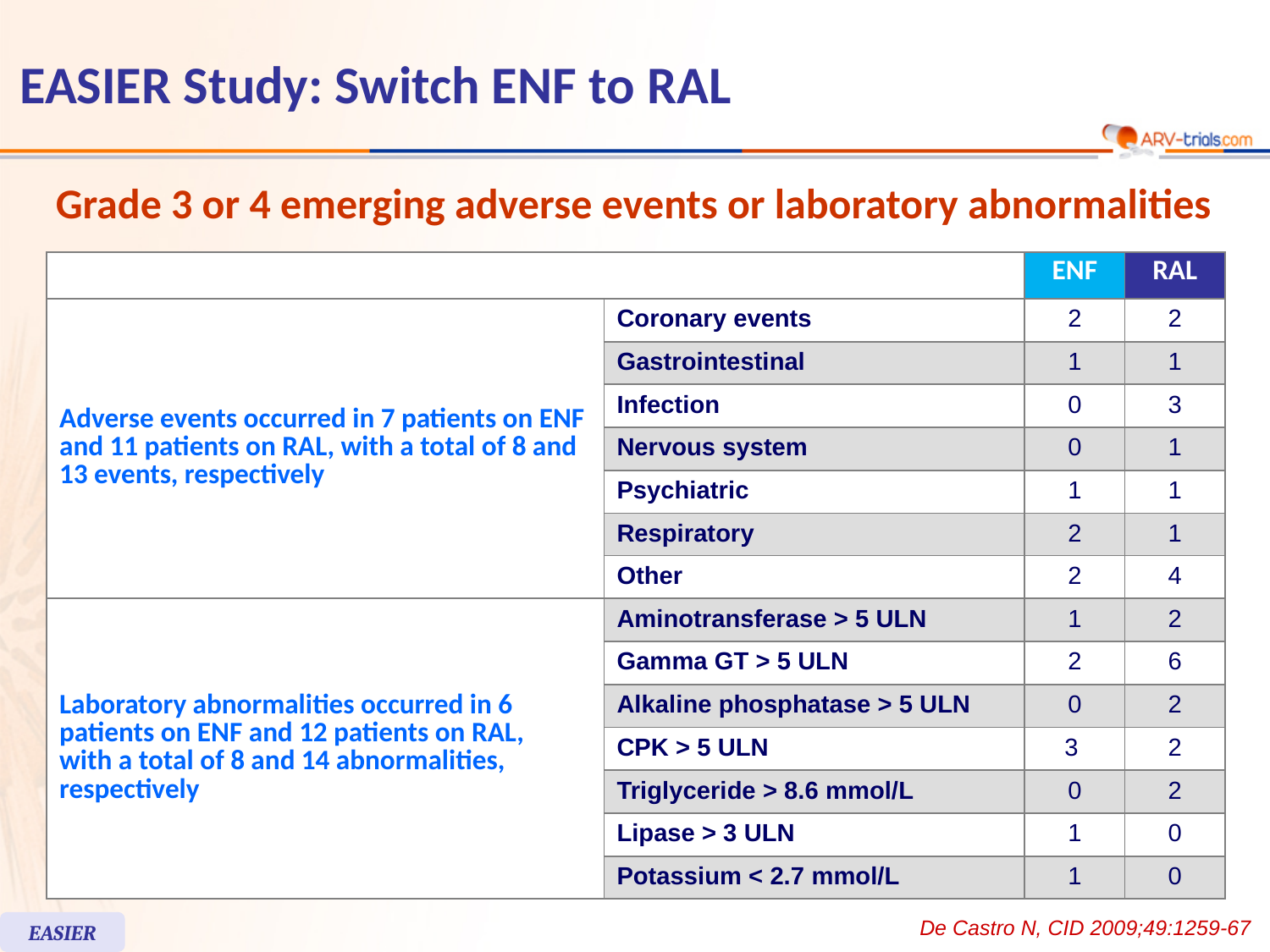

EASIER Study: Switch ENF to RAL
Grade 3 or 4 emerging adverse events or laboratory abnormalities
|  |  | ENF | RAL |
| --- | --- | --- | --- |
| Adverse events occurred in 7 patients on ENF and 11 patients on RAL, with a total of 8 and 13 events, respectively | Coronary events | 2 | 2 |
|  | Gastrointestinal | 1 | 1 |
|  | Infection | 0 | 3 |
|  | Nervous system | 0 | 1 |
|  | Psychiatric | 1 | 1 |
|  | Respiratory | 2 | 1 |
|  | Other | 2 | 4 |
| Laboratory abnormalities occurred in 6 patients on ENF and 12 patients on RAL, with a total of 8 and 14 abnormalities, respectively | Aminotransferase > 5 ULN | 1 | 2 |
|  | Gamma GT > 5 ULN | 2 | 6 |
|  | Alkaline phosphatase > 5 ULN | 0 | 2 |
|  | CPK > 5 ULN | 3 | 2 |
|  | Triglyceride > 8.6 mmol/L | 0 | 2 |
|  | Lipase > 3 ULN | 1 | 0 |
|  | Potassium < 2.7 mmol/L | 1 | 0 |
De Castro N, CID 2009;49:1259-67
EASIER